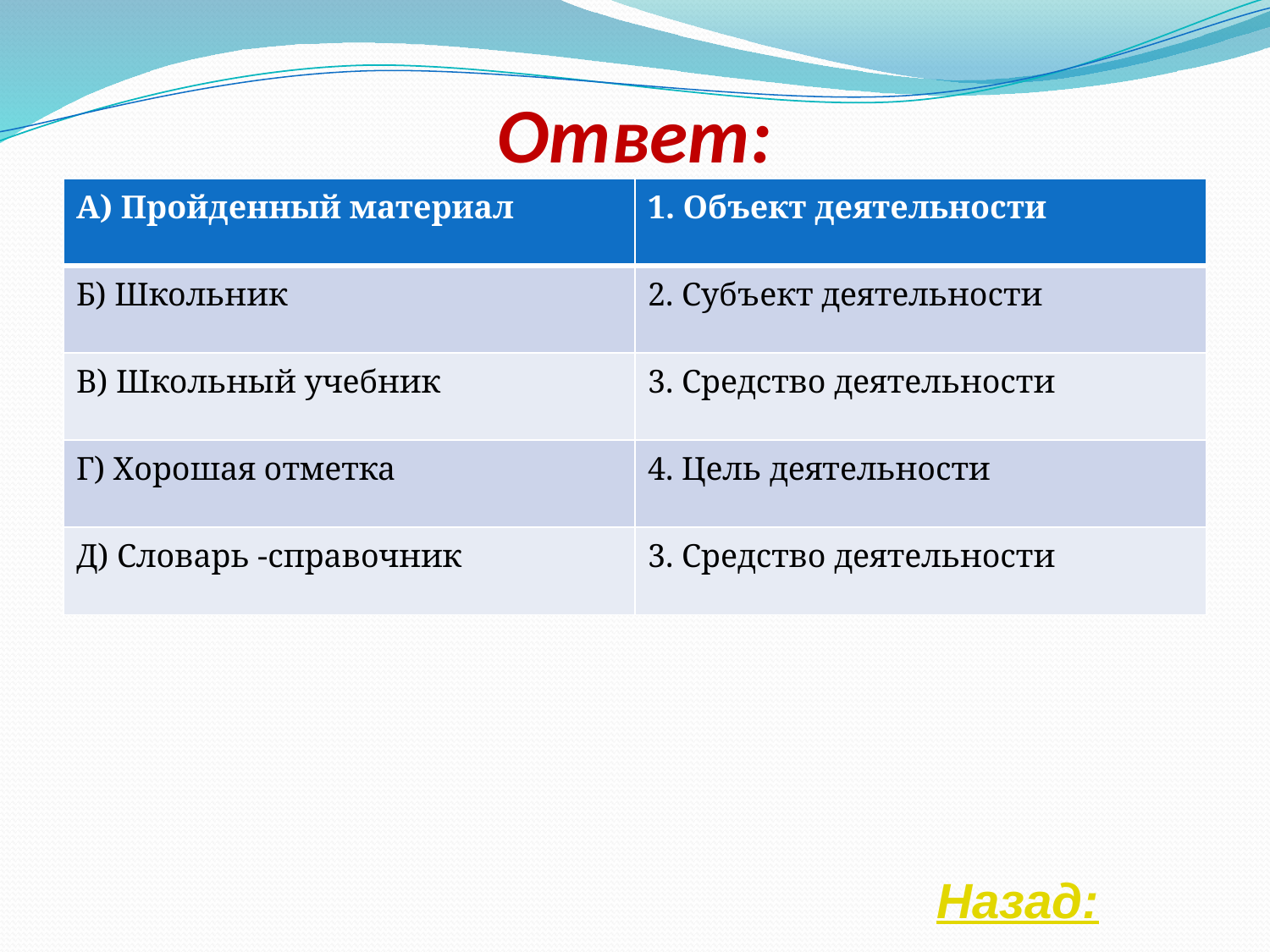

# Ответ:
| А) Пройденный материал | 1. Объект деятельности |
| --- | --- |
| Б) Школьник | 2. Субъект деятельности |
| В) Школьный учебник | 3. Средство деятельности |
| Г) Хорошая отметка | 4. Цель деятельности |
| Д) Словарь -справочник | 3. Средство деятельности |
Назад: